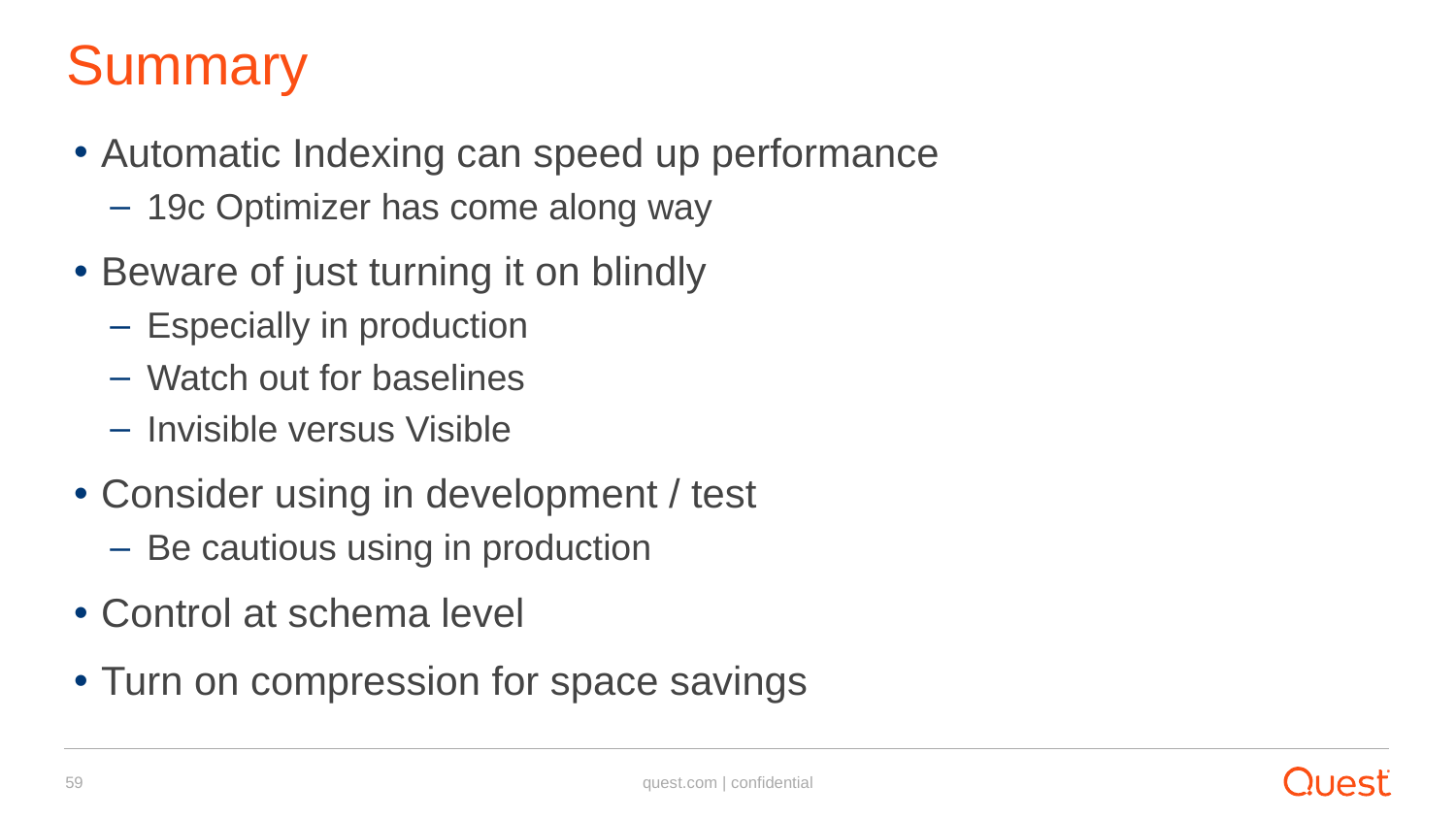

# Summary
Automatic Indexing can speed up performance
19c Optimizer has come along way
Beware of just turning it on blindly
Especially in production
Watch out for baselines
Invisible versus Visible
Consider using in development / test
Be cautious using in production
Control at schema level
Turn on compression for space savings